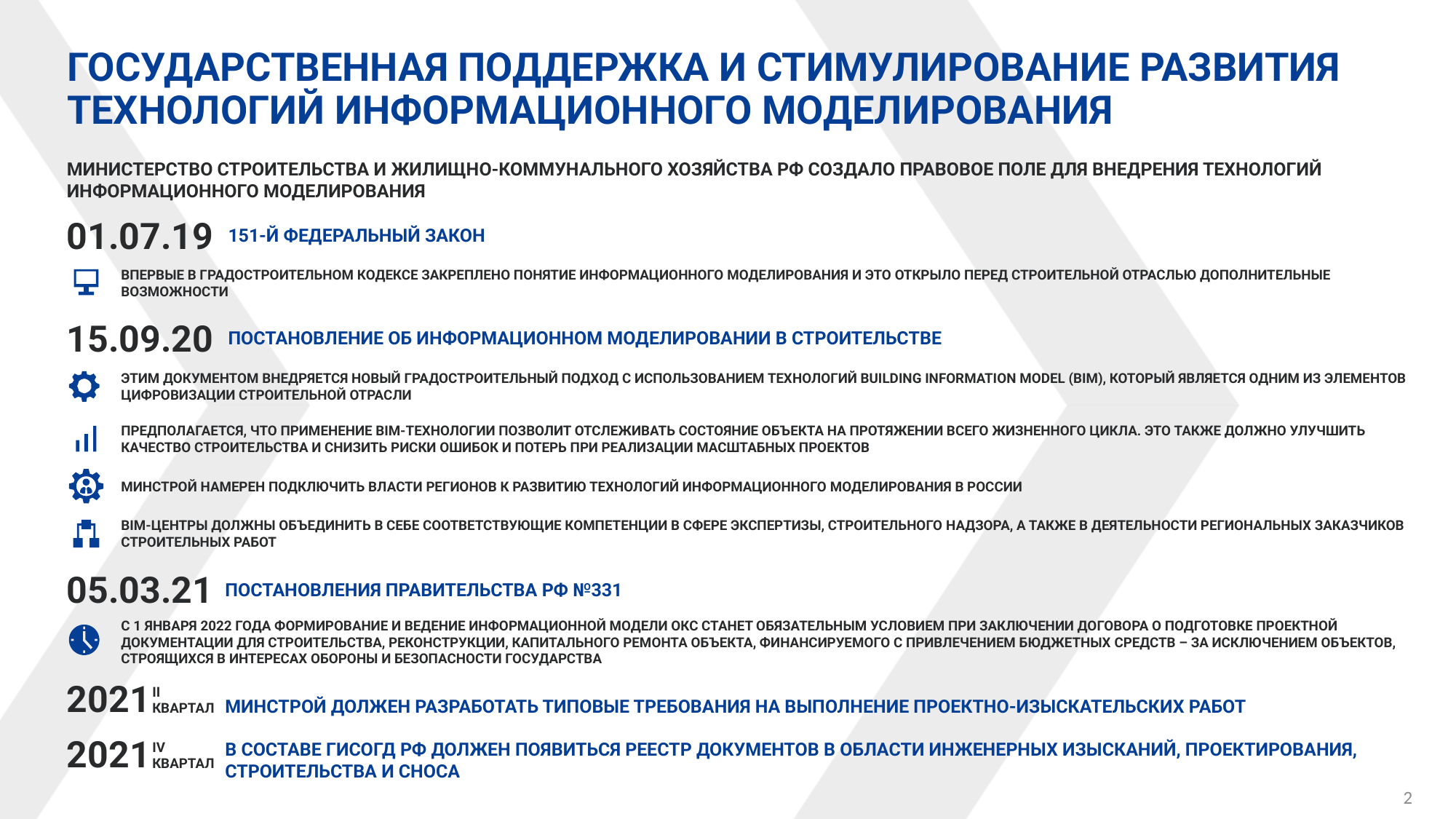

# ГОСУДАРСТВЕННАЯ ПОДДЕРЖКА И СТИМУЛИРОВАНИЕ РАЗВИТИЯ ТЕХНОЛОГИЙ ИНФОРМАЦИОННОГО МОДЕЛИРОВАНИЯ
МИНИСТЕРСТВО СТРОИТЕЛЬСТВА И ЖИЛИЩНО-КОММУНАЛЬНОГО ХОЗЯЙСТВА РФ СОЗДАЛО ПРАВОВОЕ ПОЛЕ ДЛЯ ВНЕДРЕНИЯ ТЕХНОЛОГИЙ ИНФОРМАЦИОННОГО МОДЕЛИРОВАНИЯ
01.07.19
151-Й ФЕДЕРАЛЬНЫЙ ЗАКОН
ВПЕРВЫЕ В ГРАДОСТРОИТЕЛЬНОМ КОДЕКСЕ ЗАКРЕПЛЕНО ПОНЯТИЕ ИНФОРМАЦИОННОГО МОДЕЛИРОВАНИЯ И ЭТО ОТКРЫЛО ПЕРЕД СТРОИТЕЛЬНОЙ ОТРАСЛЬЮ ДОПОЛНИТЕЛЬНЫЕ ВОЗМОЖНОСТИ

15.09.20
ПОСТАНОВЛЕНИЕ ОБ ИНФОРМАЦИОННОМ МОДЕЛИРОВАНИИ В СТРОИТЕЛЬСТВЕ
ЭТИМ ДОКУМЕНТОМ ВНЕДРЯЕТСЯ НОВЫЙ ГРАДОСТРОИТЕЛЬНЫЙ ПОДХОД С ИСПОЛЬЗОВАНИЕМ ТЕХНОЛОГИЙ BUILDING INFORMATION MODEL (BIM), КОТОРЫЙ ЯВЛЯЕТСЯ ОДНИМ ИЗ ЭЛЕМЕНТОВ ЦИФРОВИЗАЦИИ СТРОИТЕЛЬНОЙ ОТРАСЛИ

ПРЕДПОЛАГАЕТСЯ, ЧТО ПРИМЕНЕНИЕ BIM-ТЕХНОЛОГИИ ПОЗВОЛИТ ОТСЛЕЖИВАТЬ СОСТОЯНИЕ ОБЪЕКТА НА ПРОТЯЖЕНИИ ВСЕГО ЖИЗНЕННОГО ЦИКЛА. ЭТО ТАКЖЕ ДОЛЖНО УЛУЧШИТЬ КАЧЕСТВО СТРОИТЕЛЬСТВА И СНИЗИТЬ РИСКИ ОШИБОК И ПОТЕРЬ ПРИ РЕАЛИЗАЦИИ МАСШТАБНЫХ ПРОЕКТОВ

МИНСТРОЙ НАМЕРЕН ПОДКЛЮЧИТЬ ВЛАСТИ РЕГИОНОВ К РАЗВИТИЮ ТЕХНОЛОГИЙ ИНФОРМАЦИОННОГО МОДЕЛИРОВАНИЯ В РОССИИ
BIM-ЦЕНТРЫ ДОЛЖНЫ ОБЪЕДИНИТЬ В СЕБЕ СООТВЕТСТВУЮЩИЕ КОМПЕТЕНЦИИ В СФЕРЕ ЭКСПЕРТИЗЫ, СТРОИТЕЛЬНОГО НАДЗОРА, А ТАКЖЕ В ДЕЯТЕЛЬНОСТИ РЕГИОНАЛЬНЫХ ЗАКАЗЧИКОВ СТРОИТЕЛЬНЫХ РАБОТ

05.03.21
ПОСТАНОВЛЕНИЯ ПРАВИТЕЛЬСТВА РФ №331
С 1 ЯНВАРЯ 2022 ГОДА ФОРМИРОВАНИЕ И ВЕДЕНИЕ ИНФОРМАЦИОННОЙ МОДЕЛИ ОКС СТАНЕТ ОБЯЗАТЕЛЬНЫМ УСЛОВИЕМ ПРИ ЗАКЛЮЧЕНИИ ДОГОВОРА О ПОДГОТОВКЕ ПРОЕКТНОЙ ДОКУМЕНТАЦИИ ДЛЯ СТРОИТЕЛЬСТВА, РЕКОНСТРУКЦИИ, КАПИТАЛЬНОГО РЕМОНТА ОБЪЕКТА, ФИНАНСИРУЕМОГО С ПРИВЛЕЧЕНИЕМ БЮДЖЕТНЫХ СРЕДСТВ – ЗА ИСКЛЮЧЕНИЕМ ОБЪЕКТОВ, СТРОЯЩИХСЯ В ИНТЕРЕСАХ ОБОРОНЫ И БЕЗОПАСНОСТИ ГОСУДАРСТВА

2021
II
КВАРТАЛ
МИНСТРОЙ ДОЛЖЕН РАЗРАБОТАТЬ ТИПОВЫЕ ТРЕБОВАНИЯ НА ВЫПОЛНЕНИЕ ПРОЕКТНО-ИЗЫСКАТЕЛЬСКИХ РАБОТ
2021
В СОСТАВЕ ГИСОГД РФ ДОЛЖЕН ПОЯВИТЬСЯ РЕЕСТР ДОКУМЕНТОВ В ОБЛАСТИ ИНЖЕНЕРНЫХ ИЗЫСКАНИЙ, ПРОЕКТИРОВАНИЯ, СТРОИТЕЛЬСТВА И СНОСА
IV
КВАРТАЛ
2